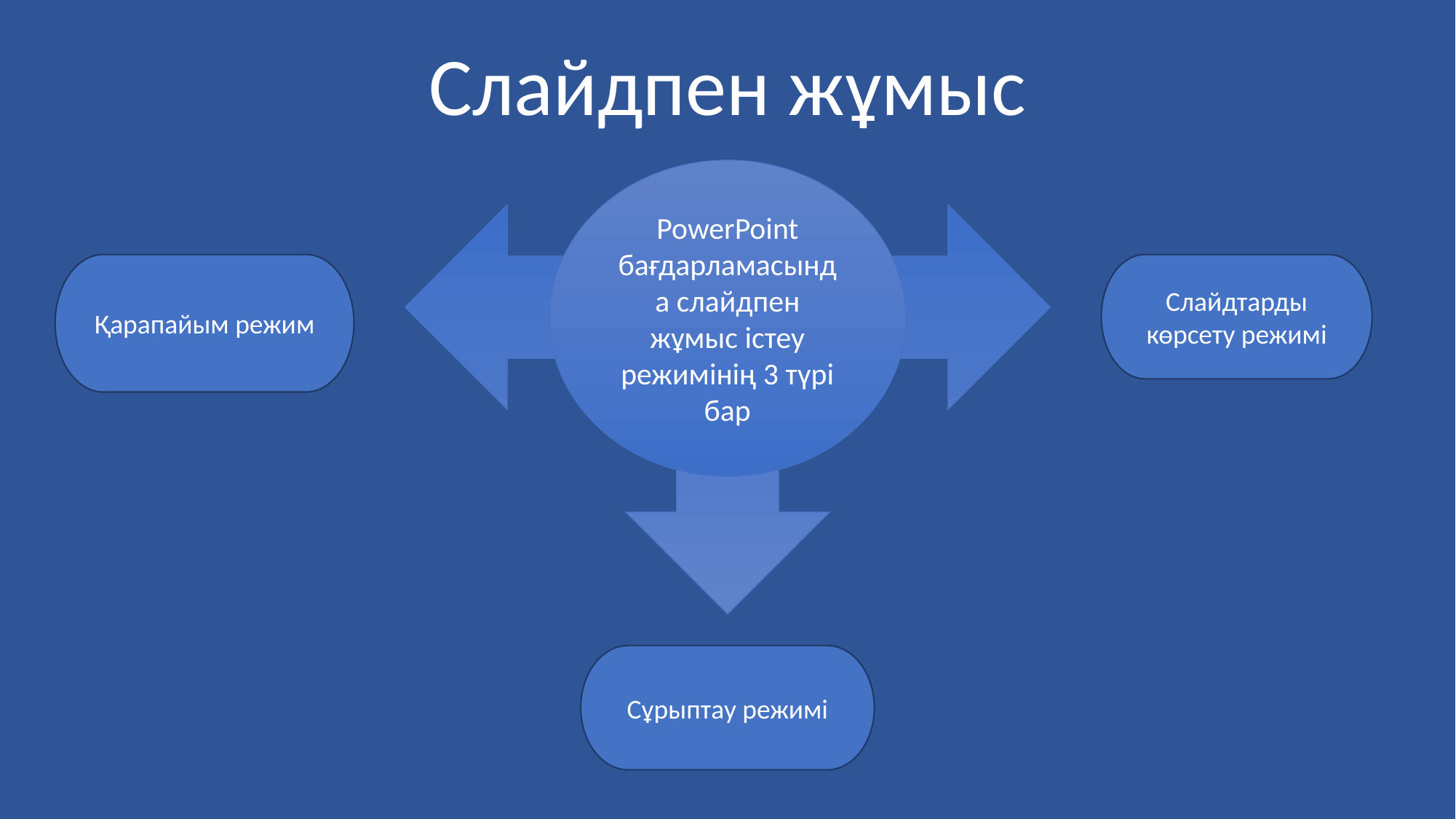

Слайдпен жұмыс
PowerPoint бағдарламасында слайдпен жұмыс істеу режимінің 3 түрі бар

Қарапайым режим
Слайдтарды көрсету режимі
Сұрыптау режимі